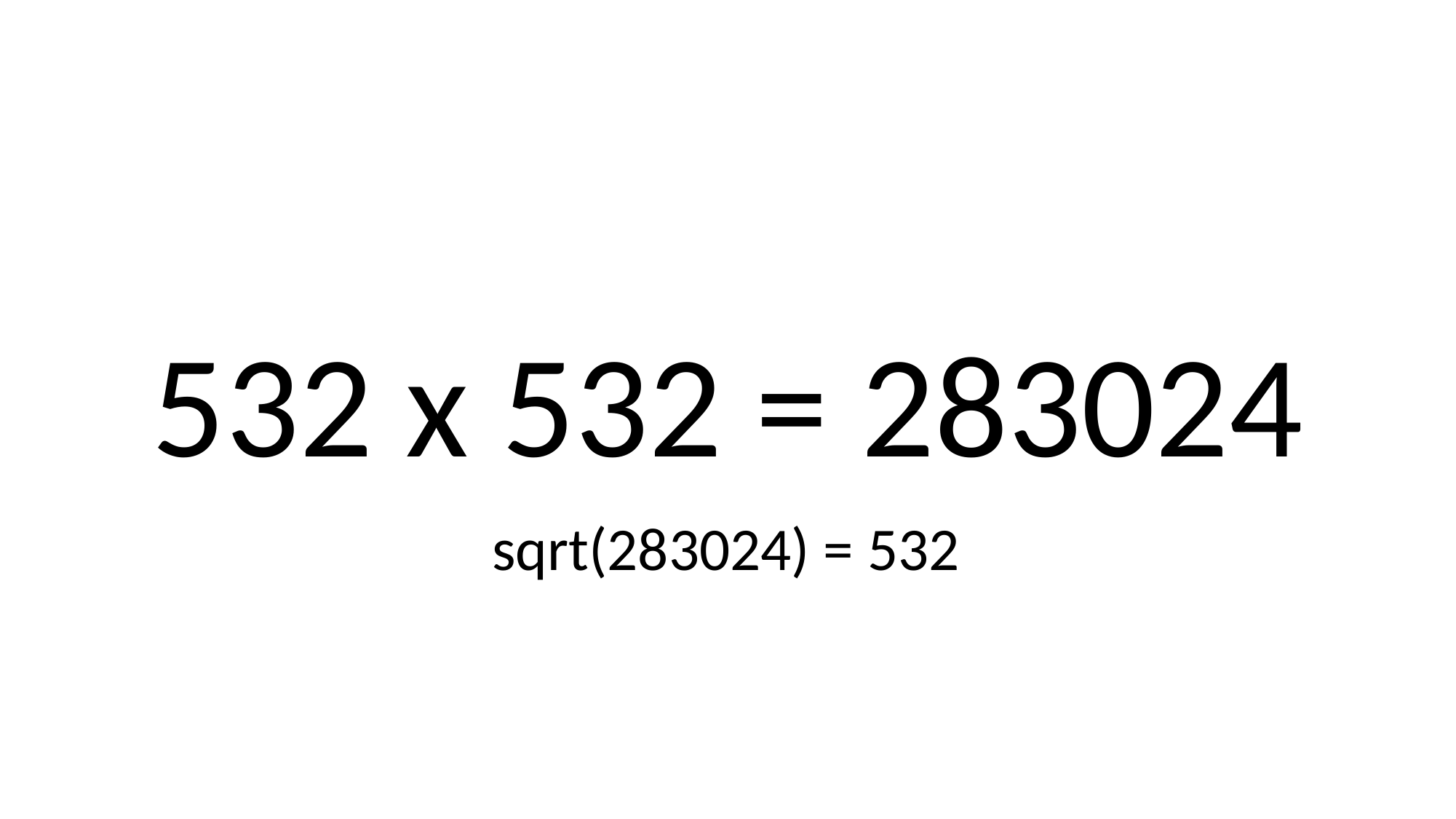

# 532 x 532 = 283024
sqrt(283024) = 532